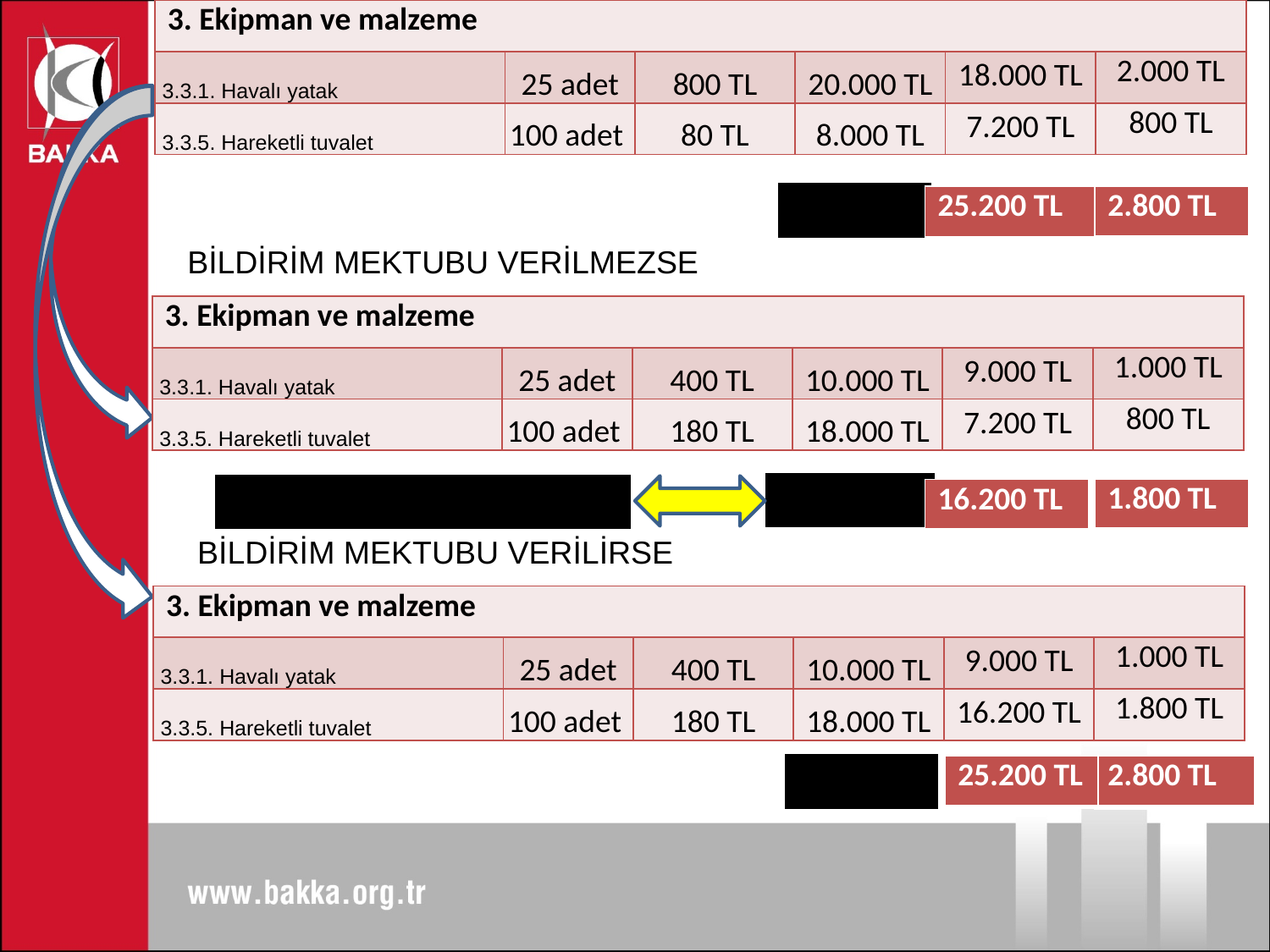

| 3. Ekipman ve malzeme |  |  |  |  |  |
| --- | --- | --- | --- | --- | --- |
| 3.3.1. Havalı yatak | 25 adet | 800 TL | 20.000 TL | 18.000 TL | 2.000 TL |
| 3.3.5. Hareketli tuvalet | 100 adet | 80 TL | 8.000 TL | 7.200 TL | 800 TL |

| 28.000 TL |
| --- |
| 25.200 TL |
| --- |
| 2.800 TL |
| --- |
BİLDİRİM MEKTUBU VERİLMEZSE
| 3. Ekipman ve malzeme |  |  |  |  |  |
| --- | --- | --- | --- | --- | --- |
| 3.3.1. Havalı yatak | 25 adet | 400 TL | 10.000 TL | 9.000 TL | 1.000 TL |
| 3.3.5. Hareketli tuvalet | 100 adet | 180 TL | 18.000 TL | 7.200 TL | 800 TL |
| 28.000 TL |
| --- |
| 10.000 TL KAYIP |
| --- |

| 1.800 TL |
| --- |
| 16.200 TL |
| --- |
BİLDİRİM MEKTUBU VERİLİRSE
| 3. Ekipman ve malzeme |  |  |  |  |  |
| --- | --- | --- | --- | --- | --- |
| 3.3.1. Havalı yatak | 25 adet | 400 TL | 10.000 TL | 9.000 TL | 1.000 TL |
| 3.3.5. Hareketli tuvalet | 100 adet | 180 TL | 18.000 TL | 16.200 TL | 1.800 TL |
| 28.000 TL |
| --- |
| 25.200 TL |
| --- |
| 2.800 TL |
| --- |